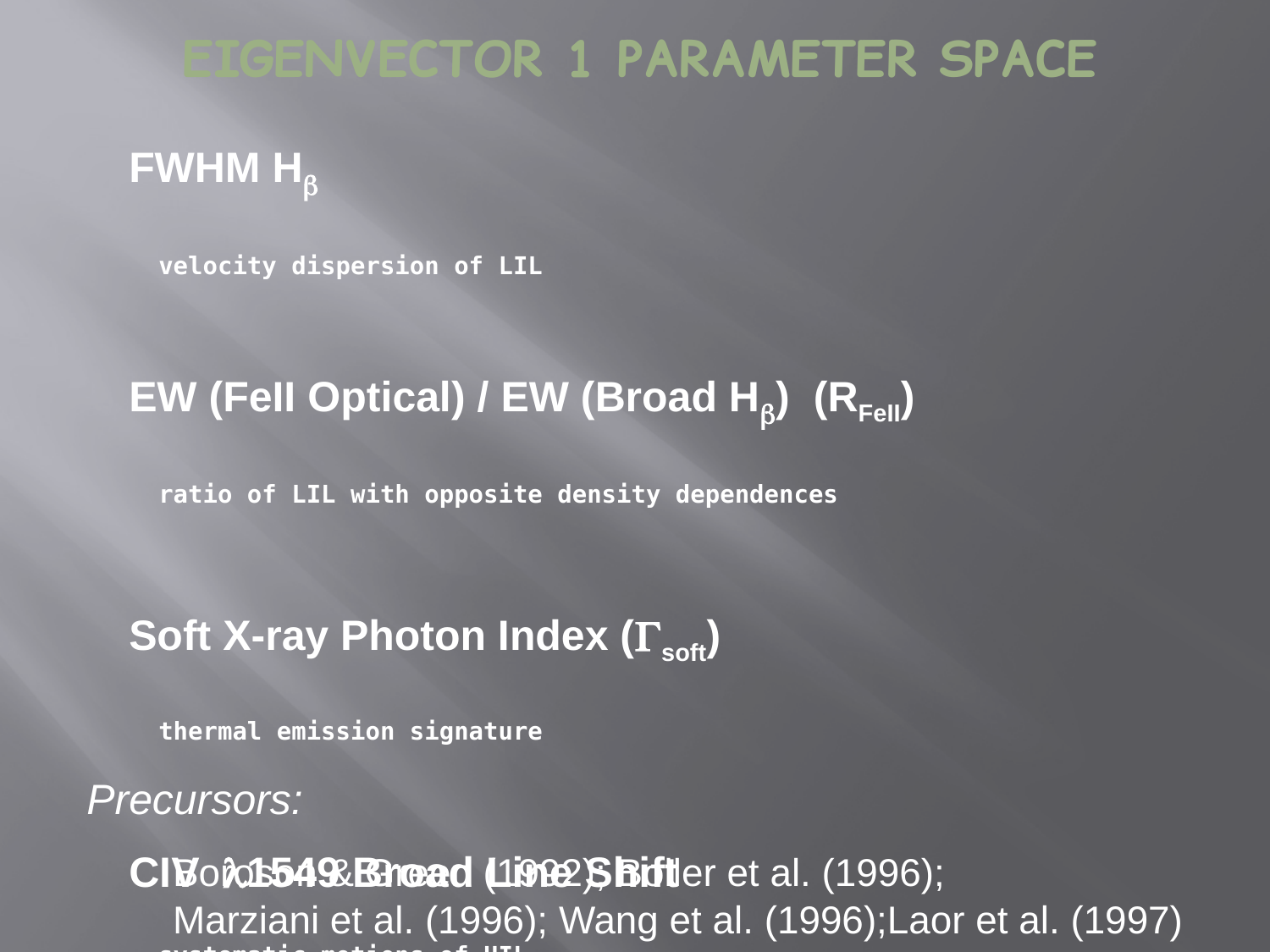

EIGENVECTOR 1 PARAMETER SPACE
FWHM Hβ
  velocity dispersion of LIL

EW (FeII Optical) / EW (Broad Hβ)  (RFeII)
  ratio of LIL with opposite density dependences

Soft X-ray Photon Index (Γsoft)
  thermal emission signature

CIV  λ1549 Broad Line Shift
  systematic motions of HIL
	Precursors:
                  Boroson & Green (1992); Boller et al. (1996); 	 	            	        Marziani et al. (1996); Wang et al. (1996);Laor et al. (1997)